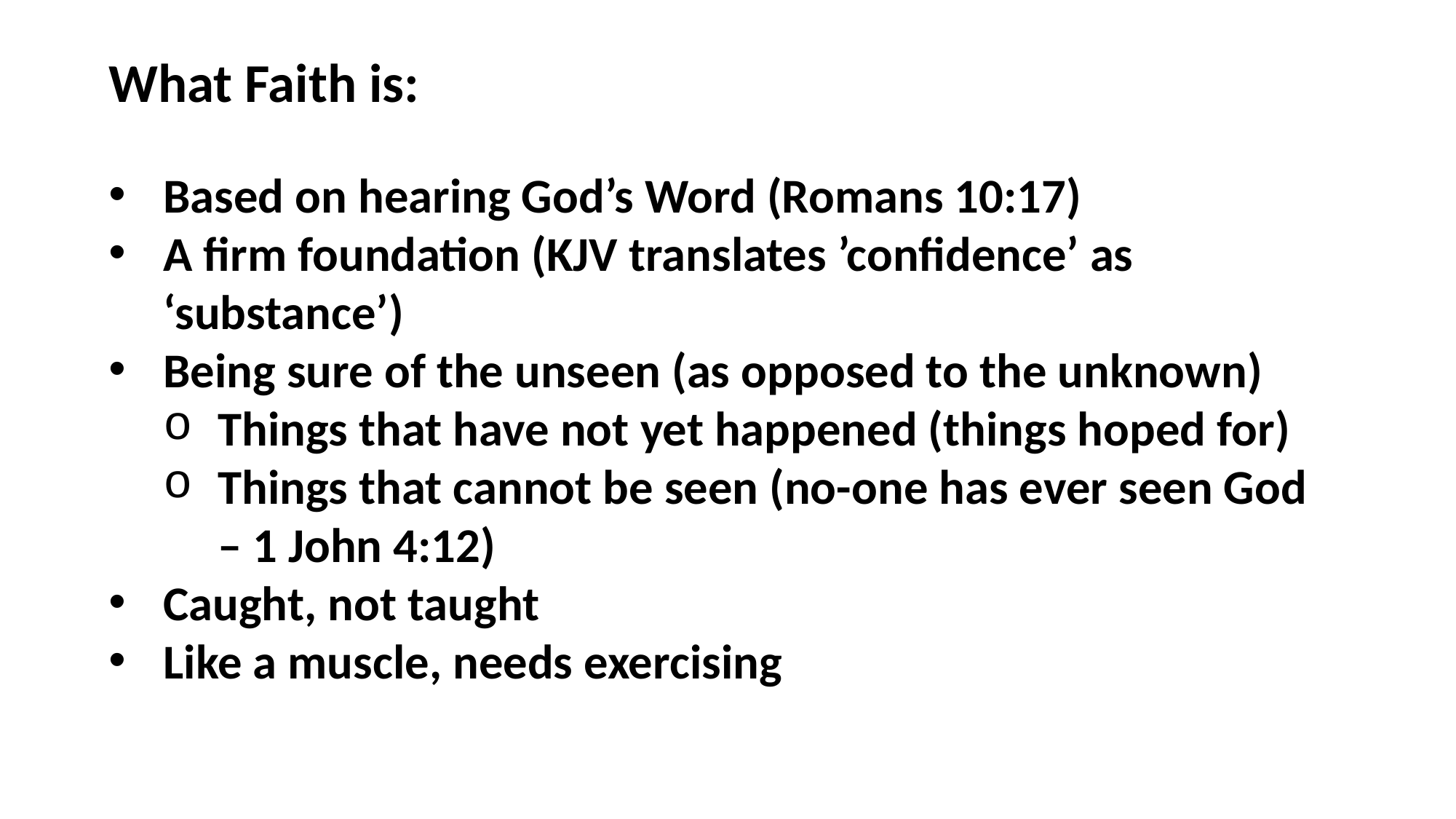

What Faith is:

Based on hearing God’s Word (Romans 10:17)
A firm foundation (KJV translates ’confidence’ as ‘substance’)
Being sure of the unseen (as opposed to the unknown)
Things that have not yet happened (things hoped for)
Things that cannot be seen (no-one has ever seen God – 1 John 4:12)
Caught, not taught
Like a muscle, needs exercising